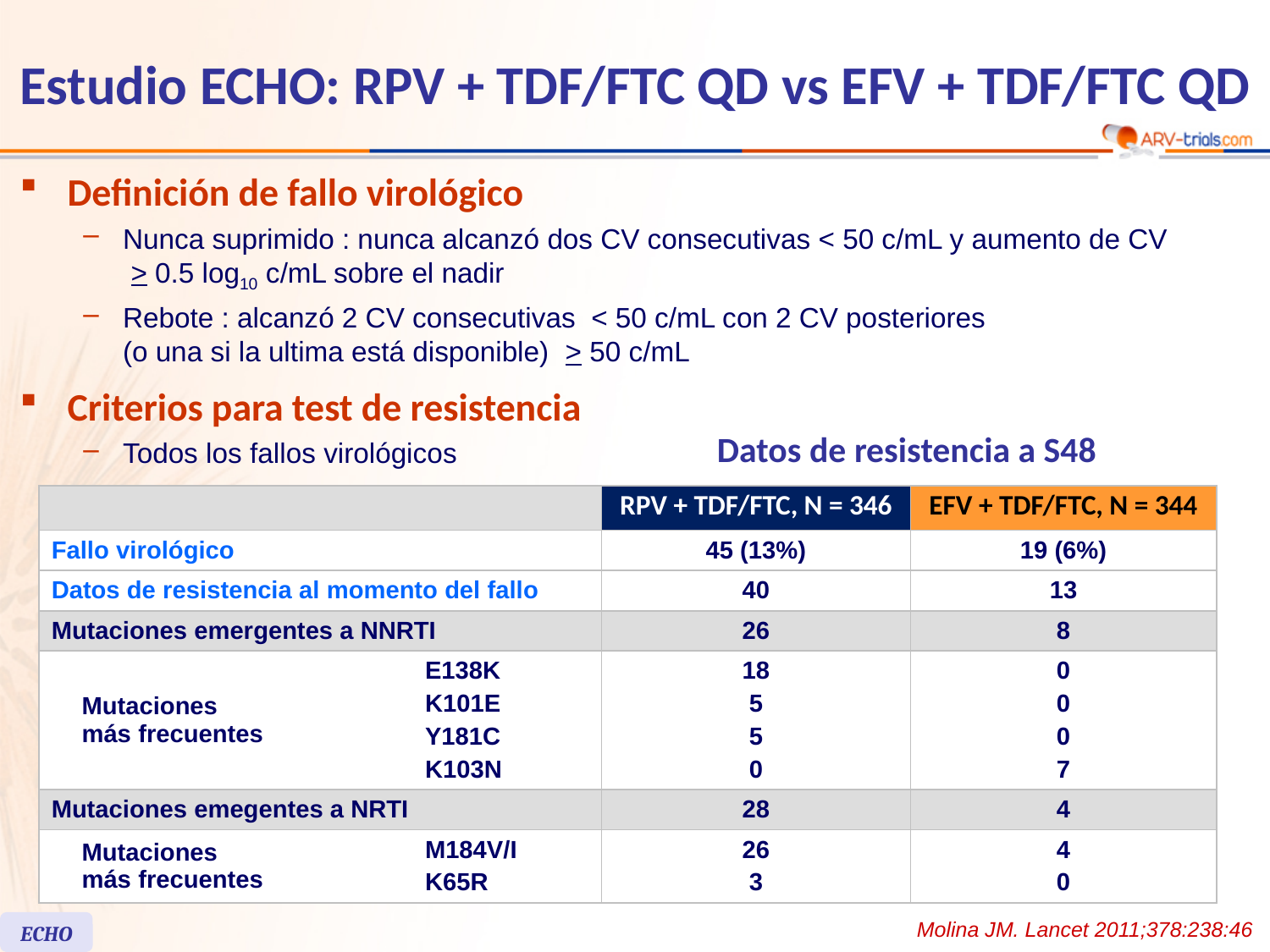

# Estudio ECHO: RPV + TDF/FTC QD vs EFV + TDF/FTC QD
Definición de fallo virológico
Nunca suprimido : nunca alcanzó dos CV consecutivas < 50 c/mL y aumento de CV
 > 0.5 log10 c/mL sobre el nadir
Rebote : alcanzó 2 CV consecutivas  < 50 c/mL con 2 CV posteriores
(o una si la ultima está disponible)  > 50 c/mL
Criterios para test de resistencia
Todos los fallos virológicos
Datos de resistencia a S48
|  |  |  | RPV + TDF/FTC, N = 346 | EFV + TDF/FTC, N = 344 |
| --- | --- | --- | --- | --- |
| Fallo virológico |  |  | 45 (13%) | 19 (6%) |
| Datos de resistencia al momento del fallo |  |  | 40 | 13 |
| Mutaciones emergentes a NNRTI |  |  | 26 | 8 |
|  | Mutaciones más frecuentes | E138K K101E Y181C K103N | 18 5 5 0 | 0 0 0 7 |
| Mutaciones emegentes a NRTI |  |  | 28 | 4 |
|  | Mutaciones más frecuentes | M184V/I K65R | 26 3 | 4 0 |
Molina JM. Lancet 2011;378:238:46

ECHO